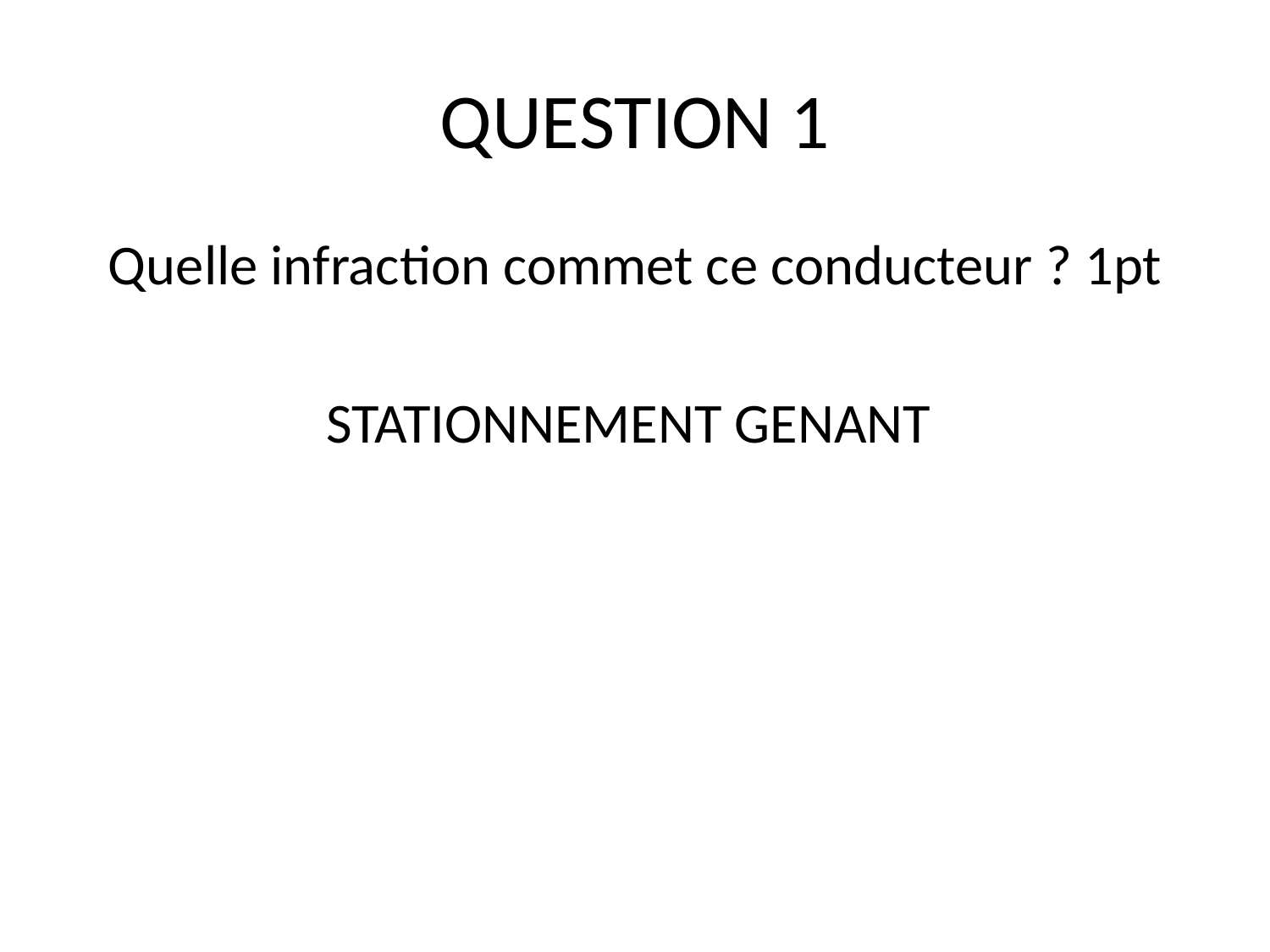

# QUESTION 1
Quelle infraction commet ce conducteur ? 1pt

STATIONNEMENT GENANT